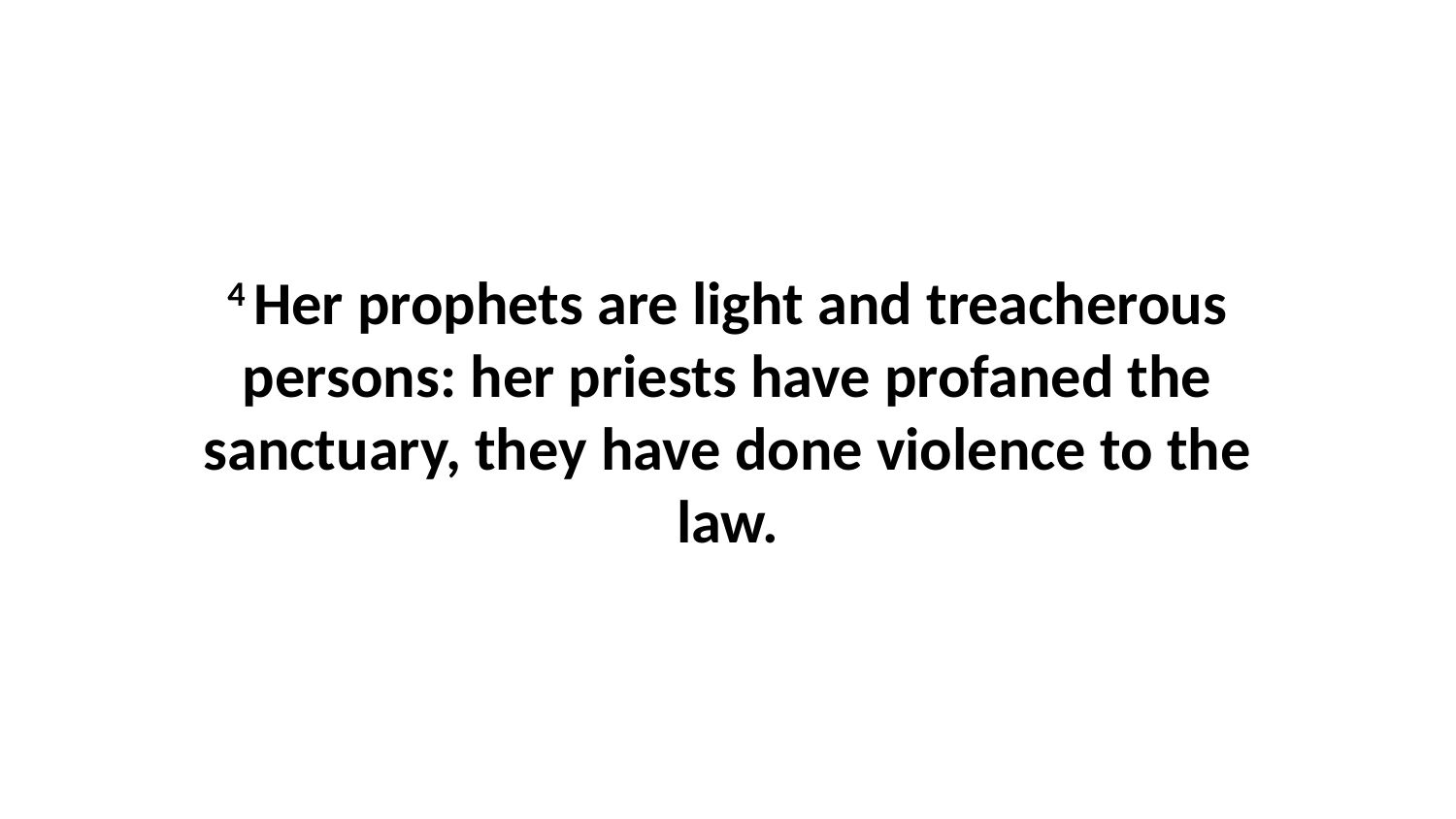

4 Her prophets are light and treacherous persons: her priests have profaned the sanctuary, they have done violence to the law.